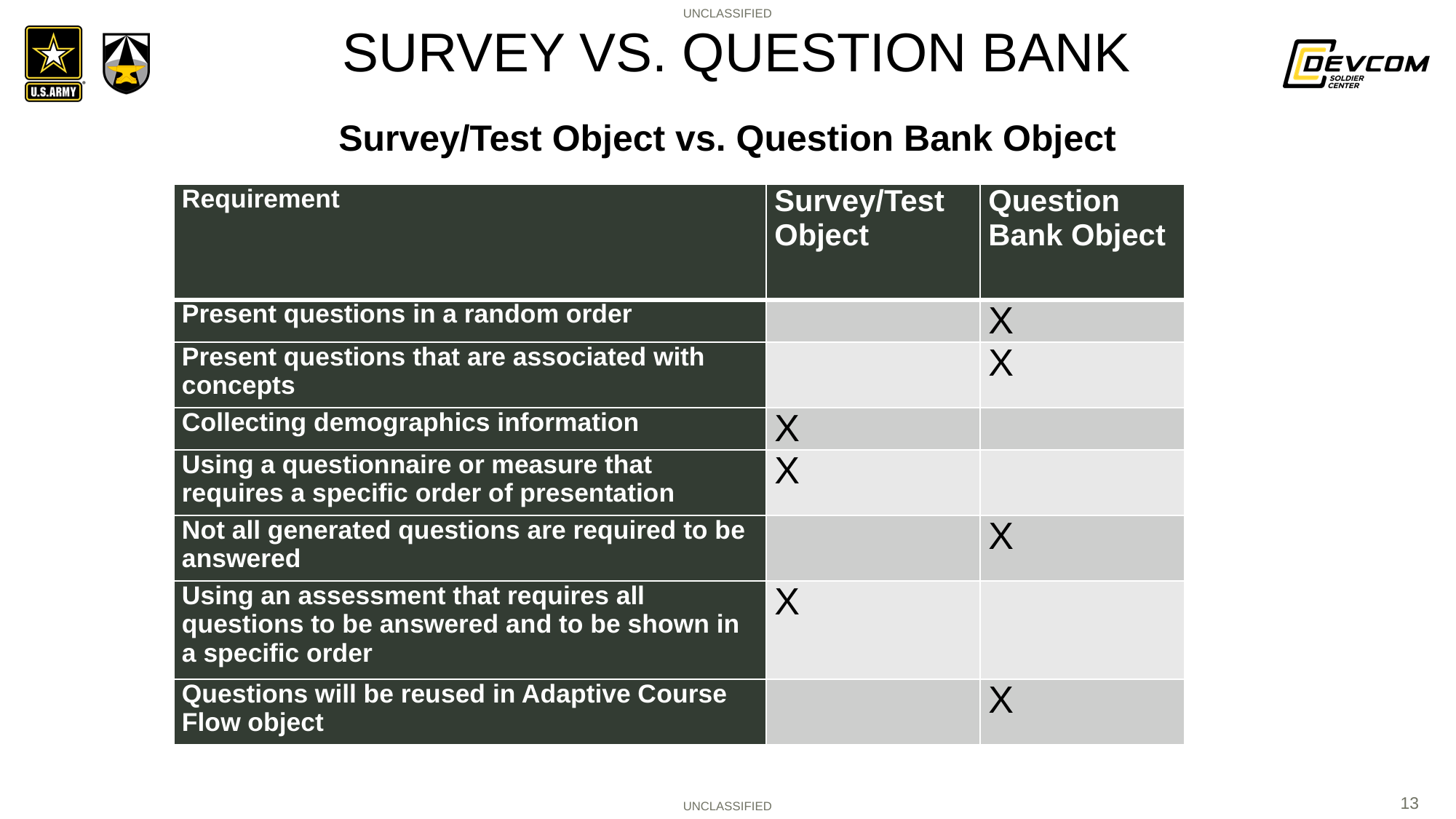

# Survey vs. Question Bank
Survey/Test Object vs. Question Bank Object
| Requirement | Survey/Test Object | Question Bank Object |
| --- | --- | --- |
| Present questions in a random order |  | X |
| Present questions that are associated with concepts |  | X |
| Collecting demographics information | X |  |
| Using a questionnaire or measure that requires a specific order of presentation | X |  |
| Not all generated questions are required to be answered |  | X |
| Using an assessment that requires all questions to be answered and to be shown in a specific order | X |  |
| Questions will be reused in Adaptive Course Flow object |  | X |